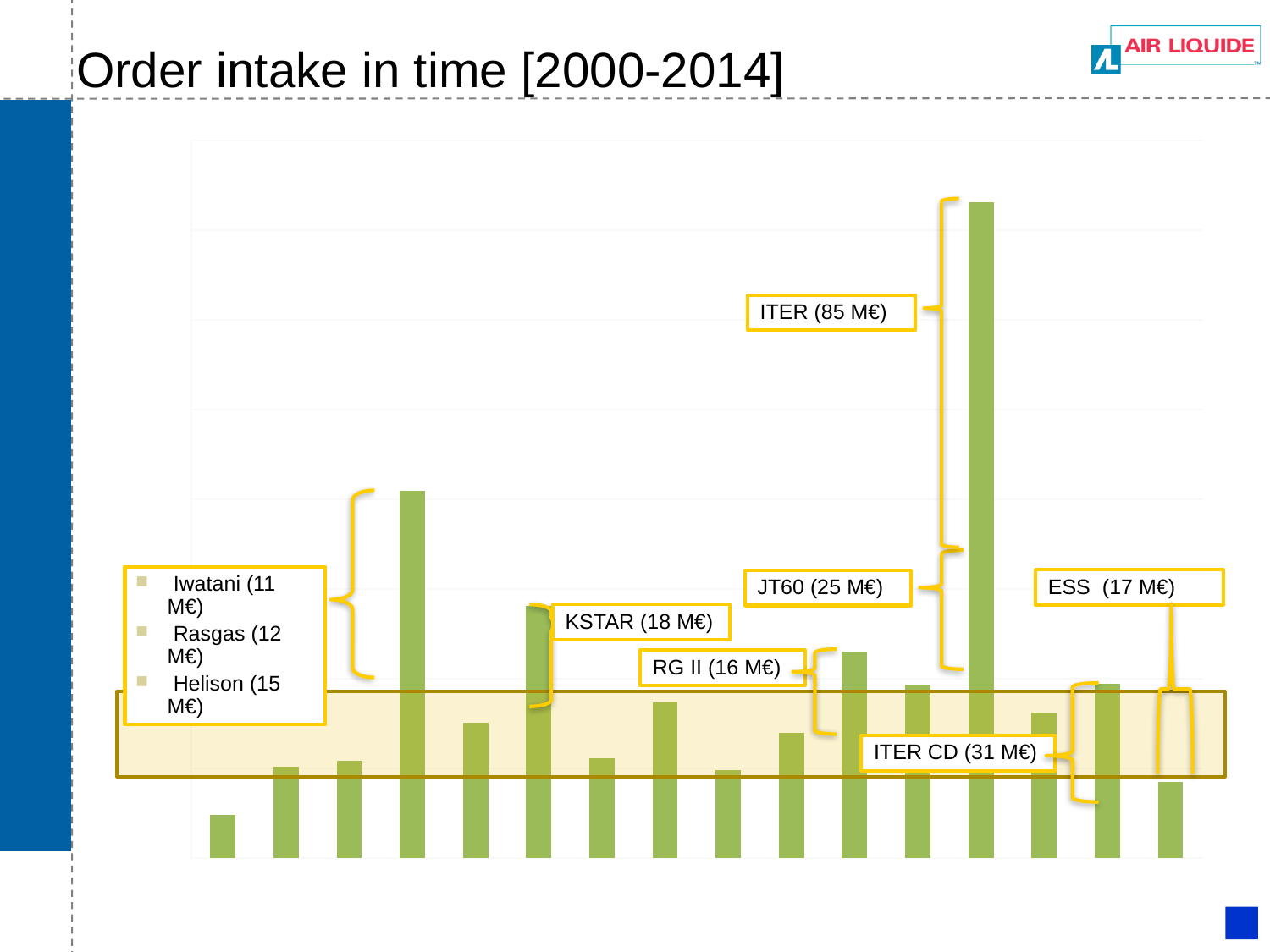

# Order intake in time [2000-2014]

### Chart

| Category | Total |
|---|---|
| 2000 | 9600000.0 |
| 2001 | 20415384.615384713 |
| 2002 | 21730000.0 |
| 2003 | 81862001.0 |
| 2004 | 30083000.0 |
| 2005 | 56165000.0 |
| 2006 | 22309000.0 |
| 2007 | 34696000.0 |
| 2008 | 19530000.0 |
| 2009 | 27867500.0 |
| 2010 | 46063800.0 |
| 2011 | 38660328.0 |
| 2012 | 146268980.0 |
| 2013 | 32347809.0 |
| 2014 | 38805000.0 |
| 2015 | 16900000.0 |
ITER (85 M€)

 Iwatani (11 M€)
 Rasgas (12 M€)
 Helison (15 M€)
ESS  (17 M€)
JT60 (25 M€)

KSTAR (18 M€)

RG II (16 M€)

ITER CD (31 M€)